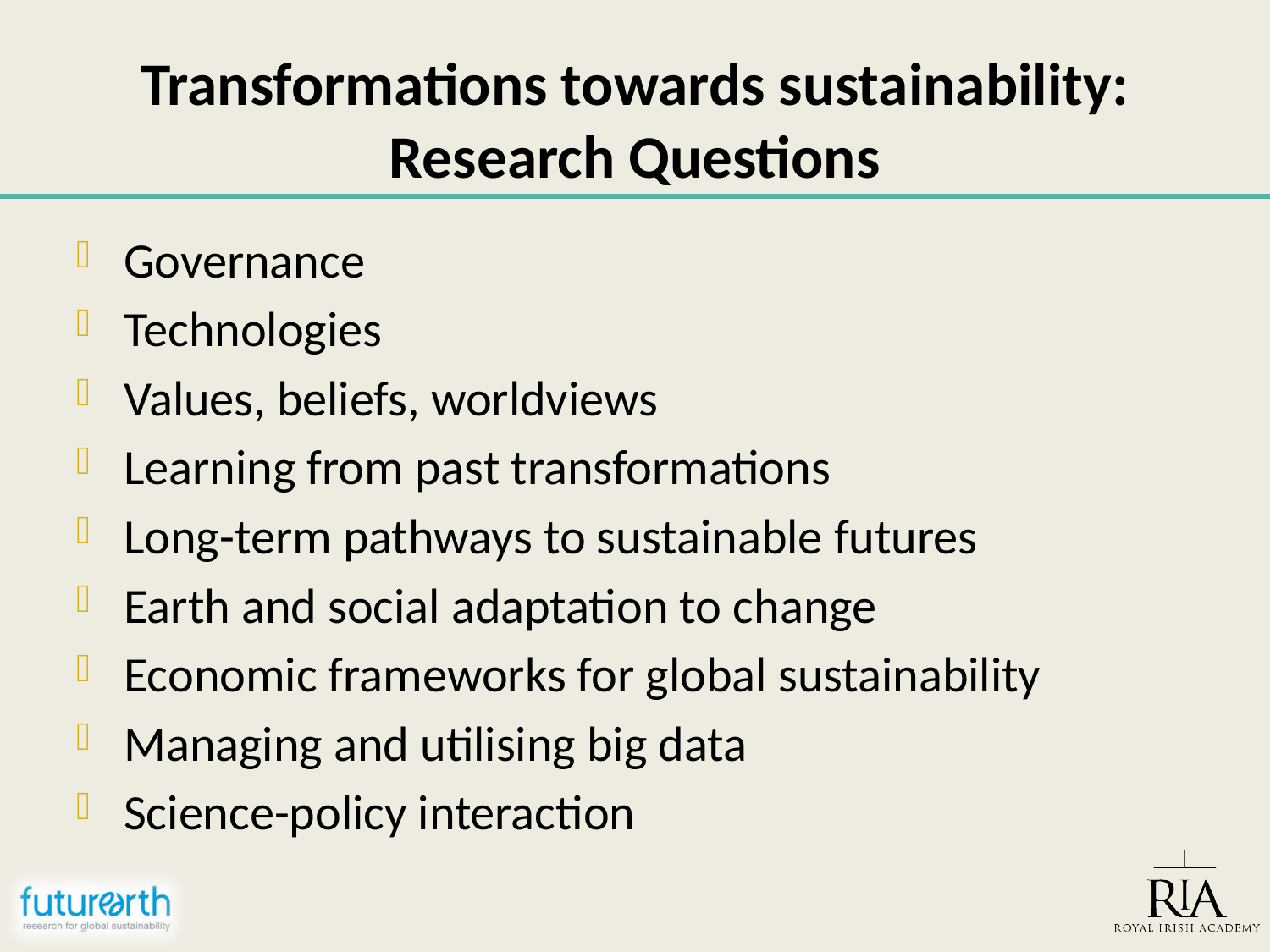

# Transformations towards sustainability: Research Questions
Governance
Technologies
Values, beliefs, worldviews
Learning from past transformations
Long-term pathways to sustainable futures
Earth and social adaptation to change
Economic frameworks for global sustainability
Managing and utilising big data
Science-policy interaction